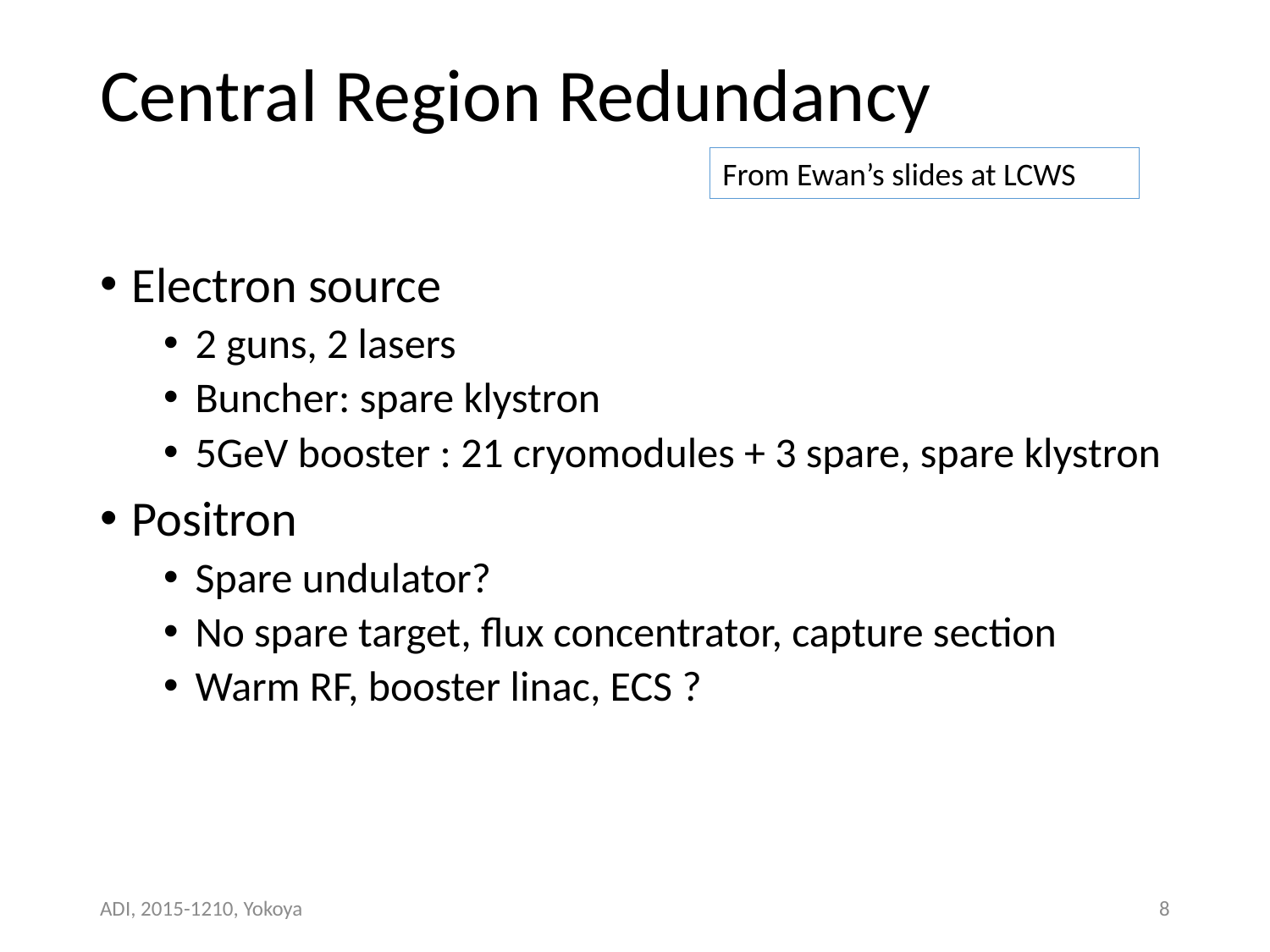

# Central Region Redundancy
From Ewan’s slides at LCWS
Electron source
2 guns, 2 lasers
Buncher: spare klystron
5GeV booster : 21 cryomodules + 3 spare, spare klystron
Positron
Spare undulator?
No spare target, flux concentrator, capture section
Warm RF, booster linac, ECS ?

ADI, 2015-1210, Yokoya
8